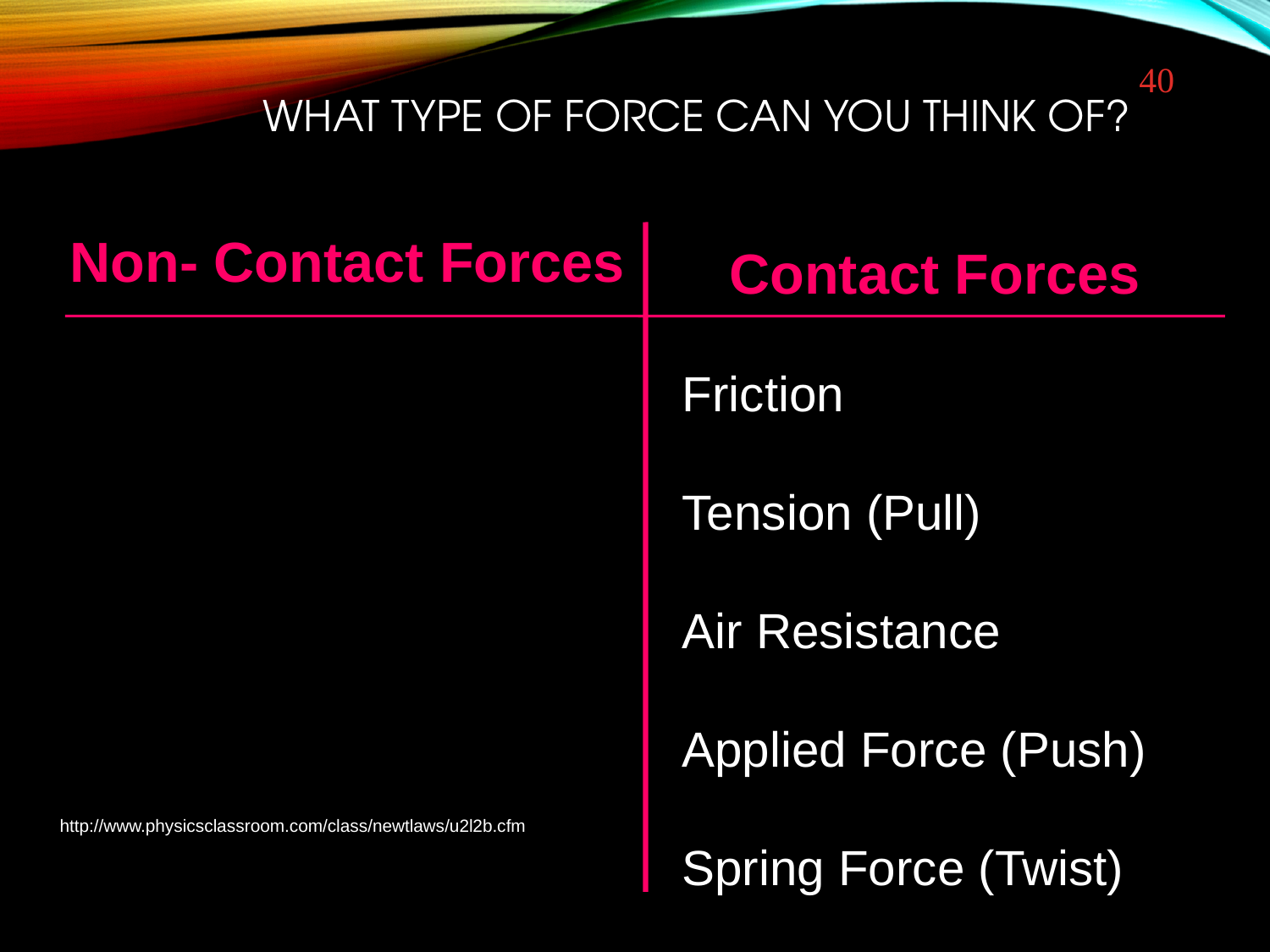

What type of force can you think of?
40
Non- Contact Forces

Contact Forces
Force of Gravity (WEIGHT)

Magnetic Force

Electrical Force

Friction

Tension (Pull)

Air Resistance

Applied Force (Push)

Spring Force (Twist)
http://www.physicsclassroom.com/class/newtlaws/u2l2b.cfm